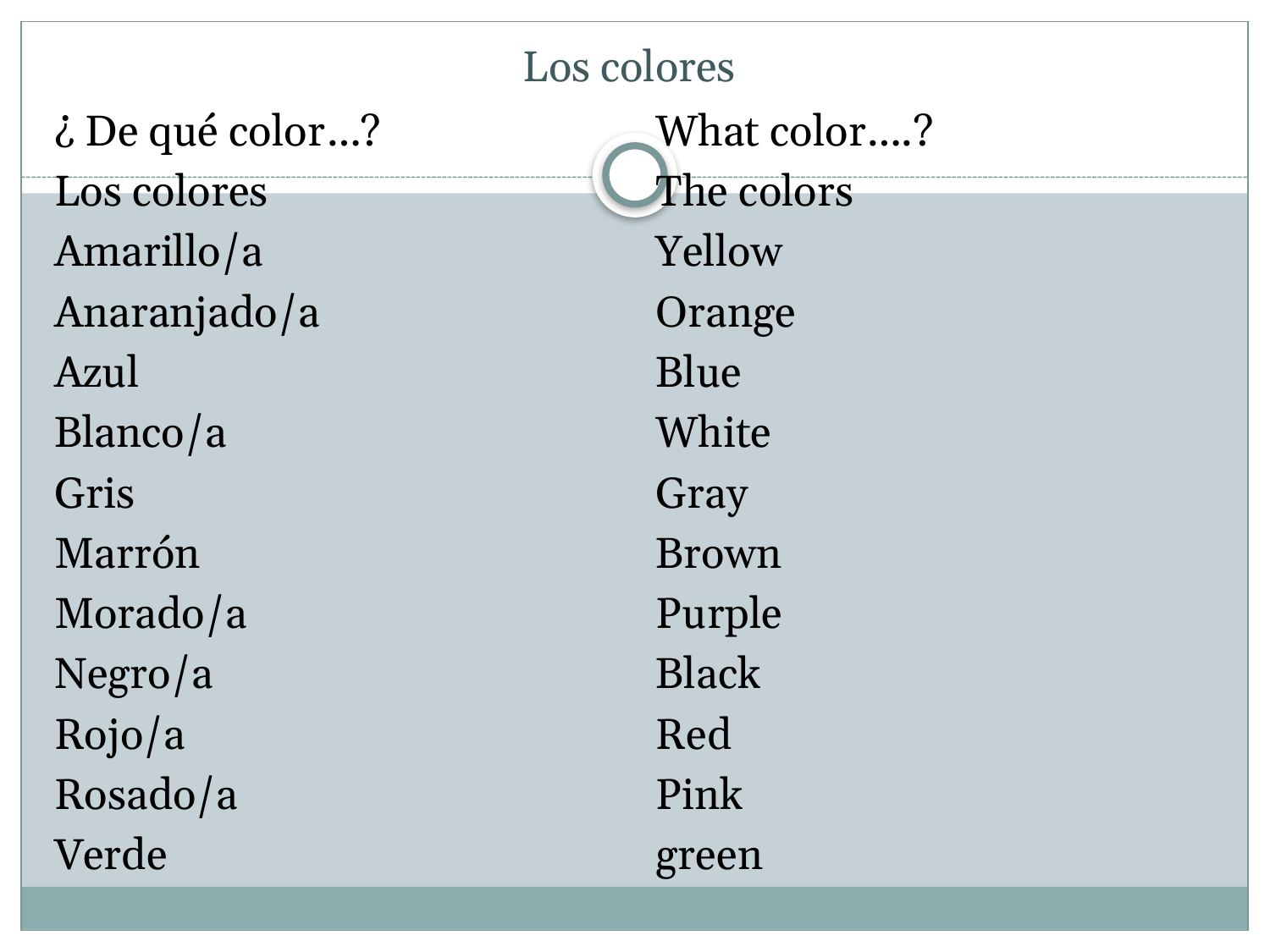

# Los colores
¿ De qué color…?
Los colores
Amarillo/a
Anaranjado/a
Azul
Blanco/a
Gris
Marrón
Morado/a
Negro/a
Rojo/a
Rosado/a
Verde

What color….?
The colors
Yellow
Orange
Blue
White
Gray
Brown
Purple
Black
Red
Pink
green